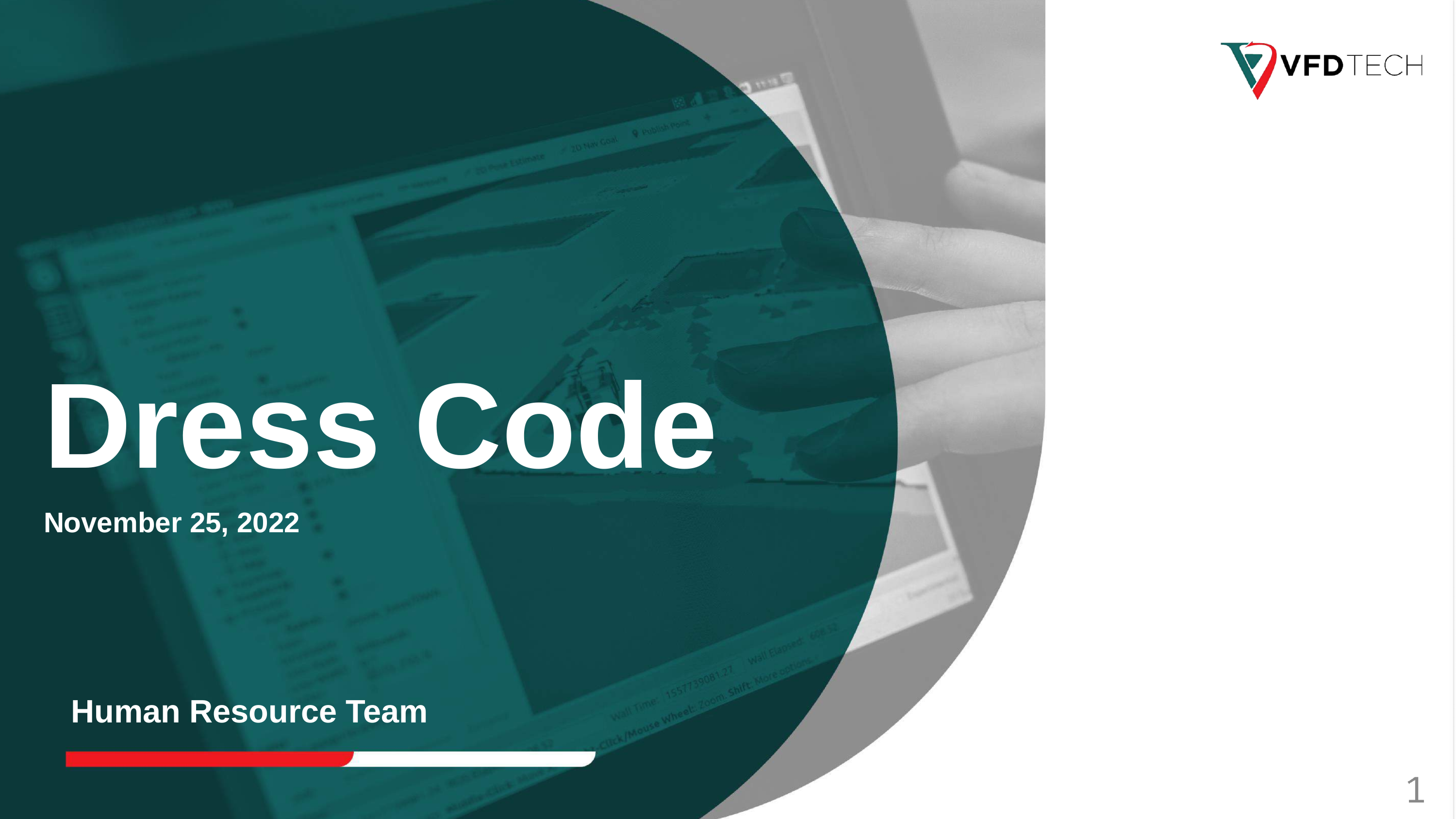

# Dress Code
November 25, 2022
Human Resource Team